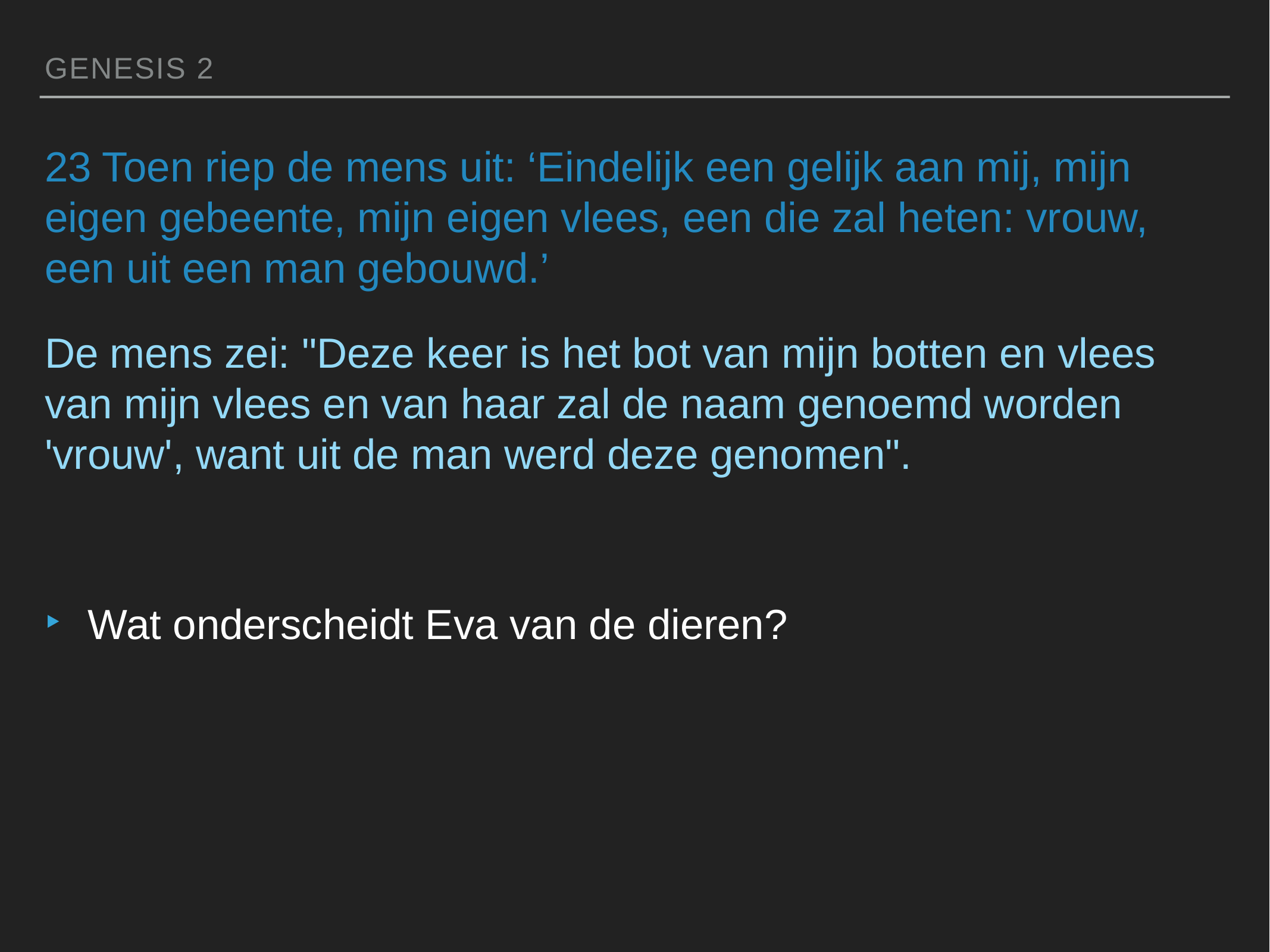

Genesis 2
23 Toen riep de mens uit: ‘Eindelijk een gelijk aan mij, mijn eigen gebeente, mijn eigen vlees, een die zal heten: vrouw, een uit een man gebouwd.’
De mens zei: "Deze keer is het bot van mijn botten en vlees van mijn vlees en van haar zal de naam genoemd worden 'vrouw', want uit de man werd deze genomen".

Wat onderscheidt Eva van de dieren?